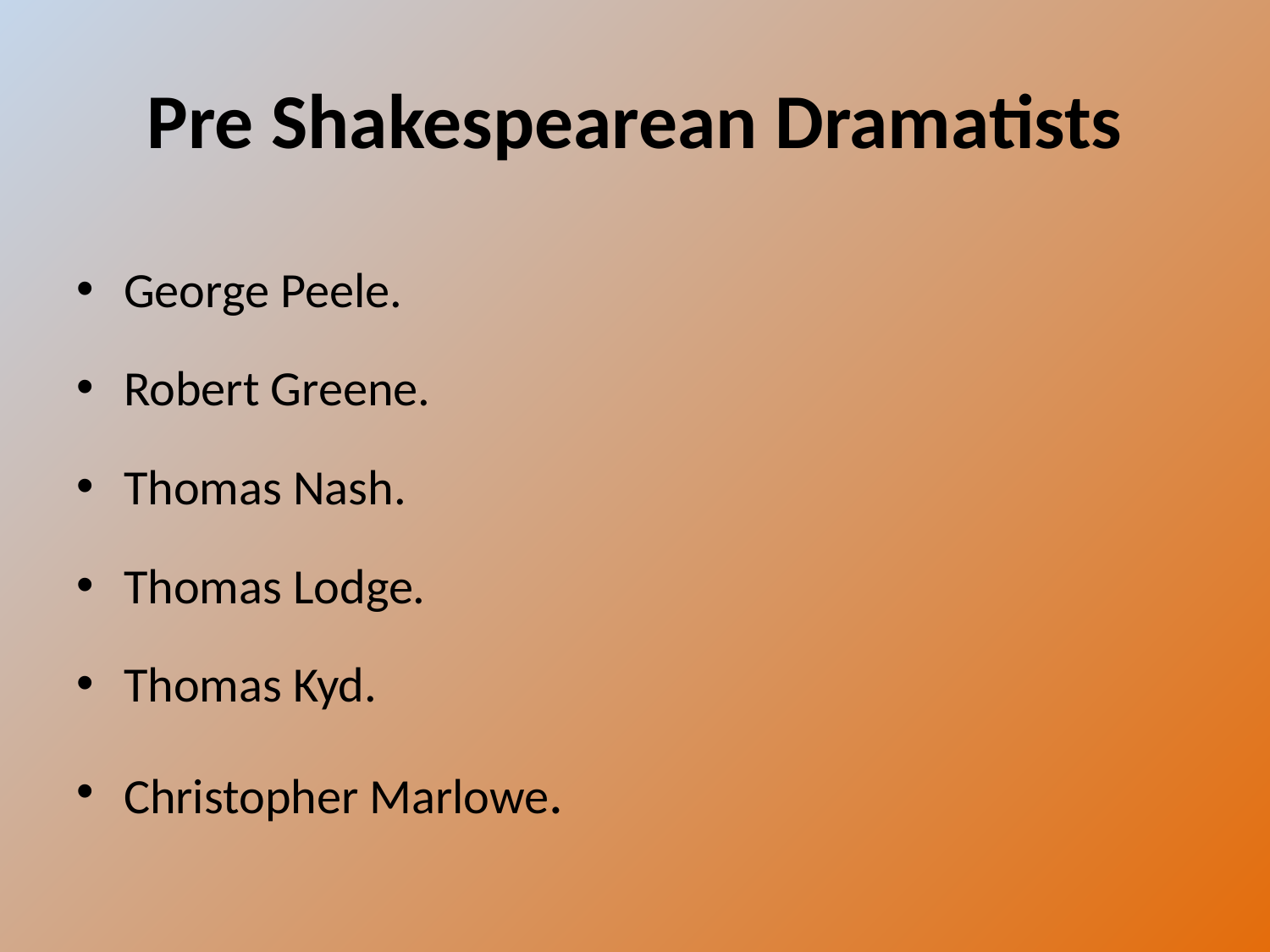

# Pre Shakespearean Dramatists
George Peele.
Robert Greene.
Thomas Nash.
Thomas Lodge.
Thomas Kyd.
Christopher Marlowe.